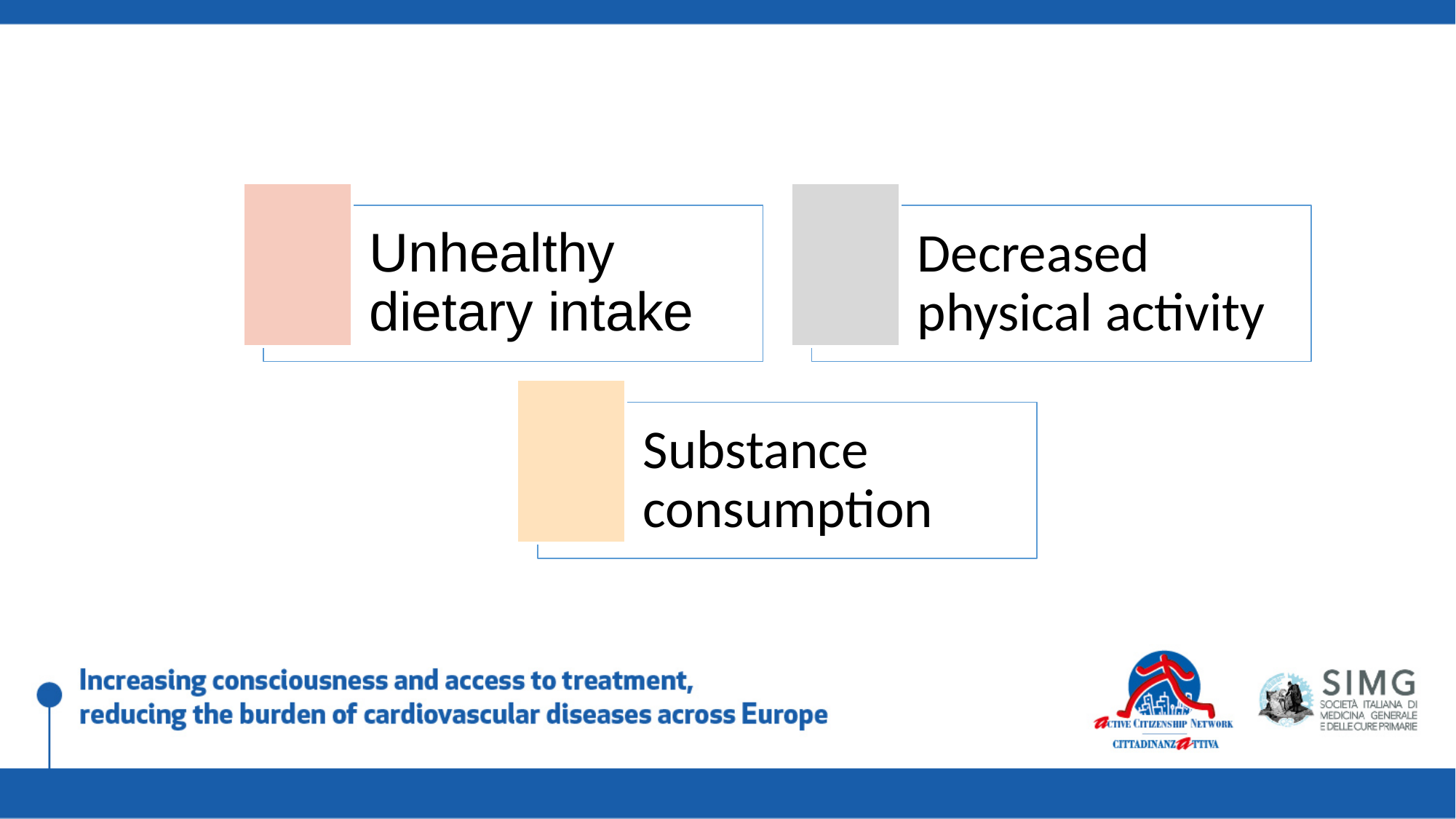

Unhealthy dietary intake
Decreased physical activity
Substance consumption